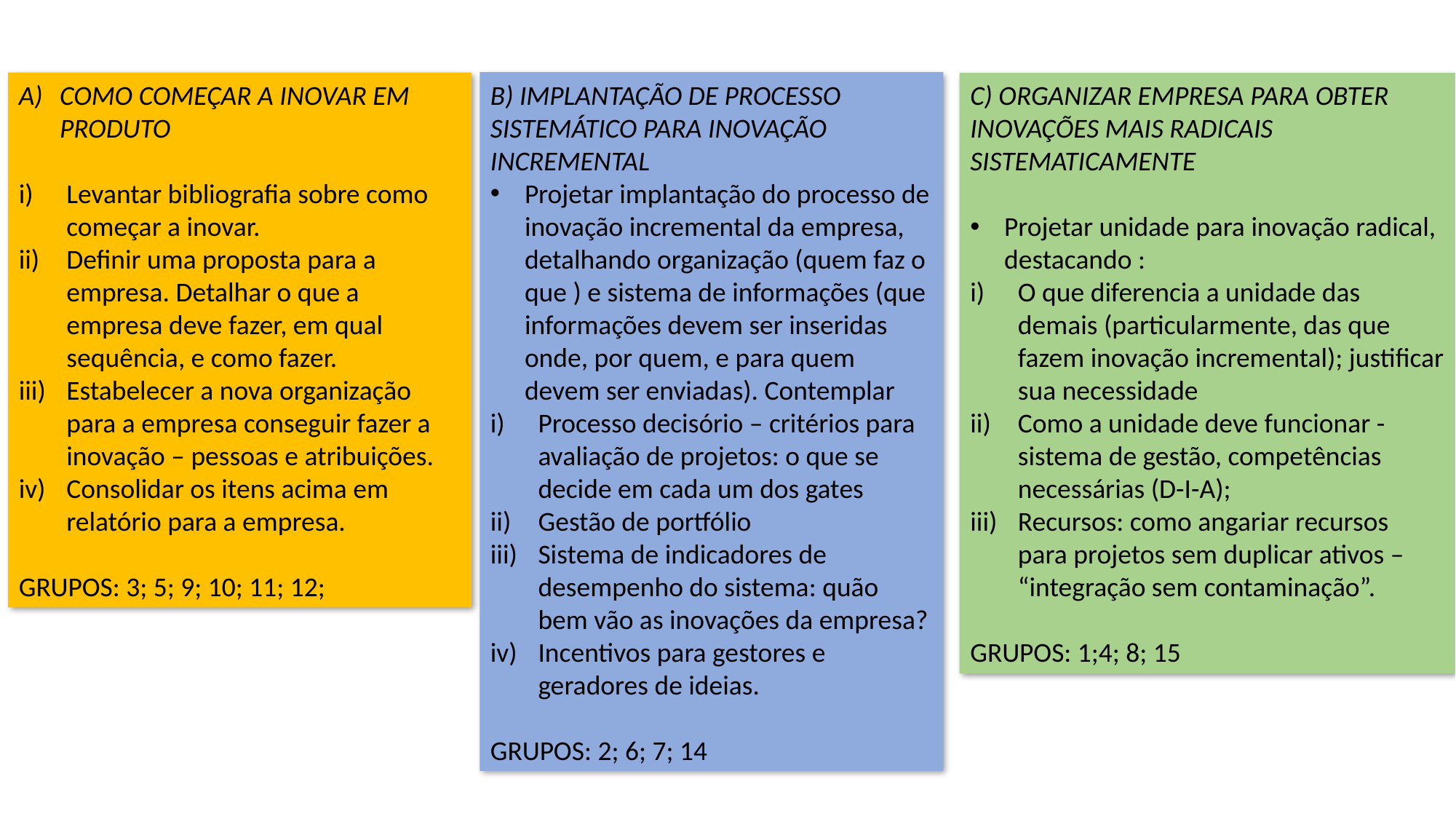

B) IMPLANTAÇÃO DE PROCESSO SISTEMÁTICO PARA INOVAÇÃO INCREMENTAL
Projetar implantação do processo de inovação incremental da empresa, detalhando organização (quem faz o que ) e sistema de informações (que informações devem ser inseridas onde, por quem, e para quem devem ser enviadas). Contemplar
Processo decisório – critérios para avaliação de projetos: o que se decide em cada um dos gates
Gestão de portfólio
Sistema de indicadores de desempenho do sistema: quão bem vão as inovações da empresa?
Incentivos para gestores e geradores de ideias.

GRUPOS: 2; 6; 7; 14
COMO COMEÇAR A INOVAR EM PRODUTO

Levantar bibliografia sobre como começar a inovar.
Definir uma proposta para a empresa. Detalhar o que a empresa deve fazer, em qual sequência, e como fazer.
Estabelecer a nova organização para a empresa conseguir fazer a inovação – pessoas e atribuições.
Consolidar os itens acima em relatório para a empresa.

GRUPOS: 3; 5; 9; 10; 11; 12;
C) ORGANIZAR EMPRESA PARA OBTER INOVAÇÕES MAIS RADICAIS SISTEMATICAMENTE

Projetar unidade para inovação radical, destacando :
O que diferencia a unidade das demais (particularmente, das que fazem inovação incremental); justificar sua necessidade
Como a unidade deve funcionar - sistema de gestão, competências necessárias (D-I-A);
Recursos: como angariar recursos para projetos sem duplicar ativos – “integração sem contaminação”.

GRUPOS: 1;4; 8; 15